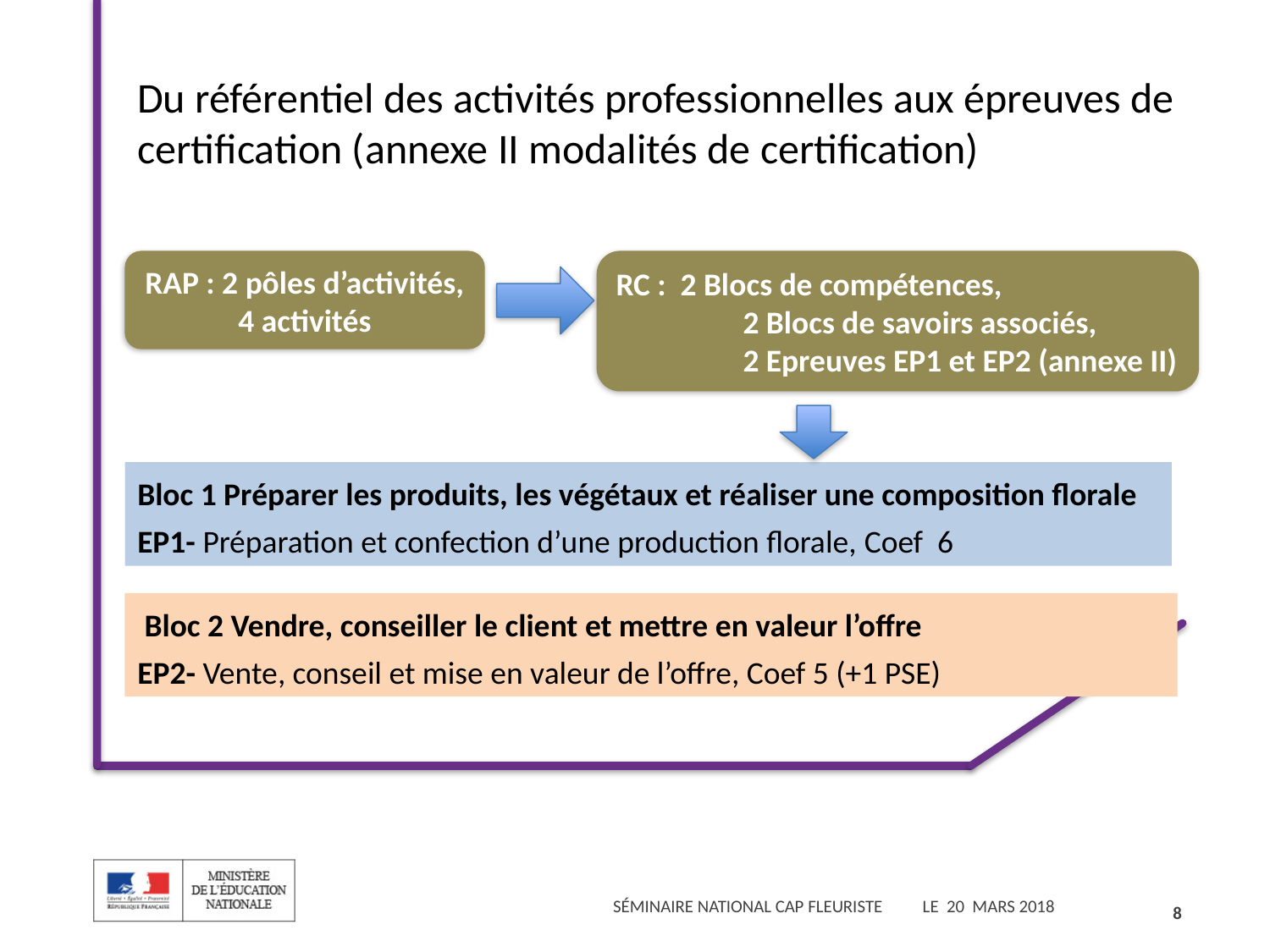

Du référentiel des activités professionnelles aux épreuves de certification (annexe II modalités de certification)
RAP : 2 pôles d’activités,
4 activités
RC :  2 Blocs de compétences,
	2 Blocs de savoirs associés,
        	2 Epreuves EP1 et EP2 (annexe II)

Bloc 1 Préparer les produits, les végétaux et réaliser une composition florale
EP1- Préparation et confection d’une production florale, Coef  6
 Bloc 2 Vendre, conseiller le client et mettre en valeur l’offre
EP2- Vente, conseil et mise en valeur de l’offre, Coef 5 (+1 PSE)
8